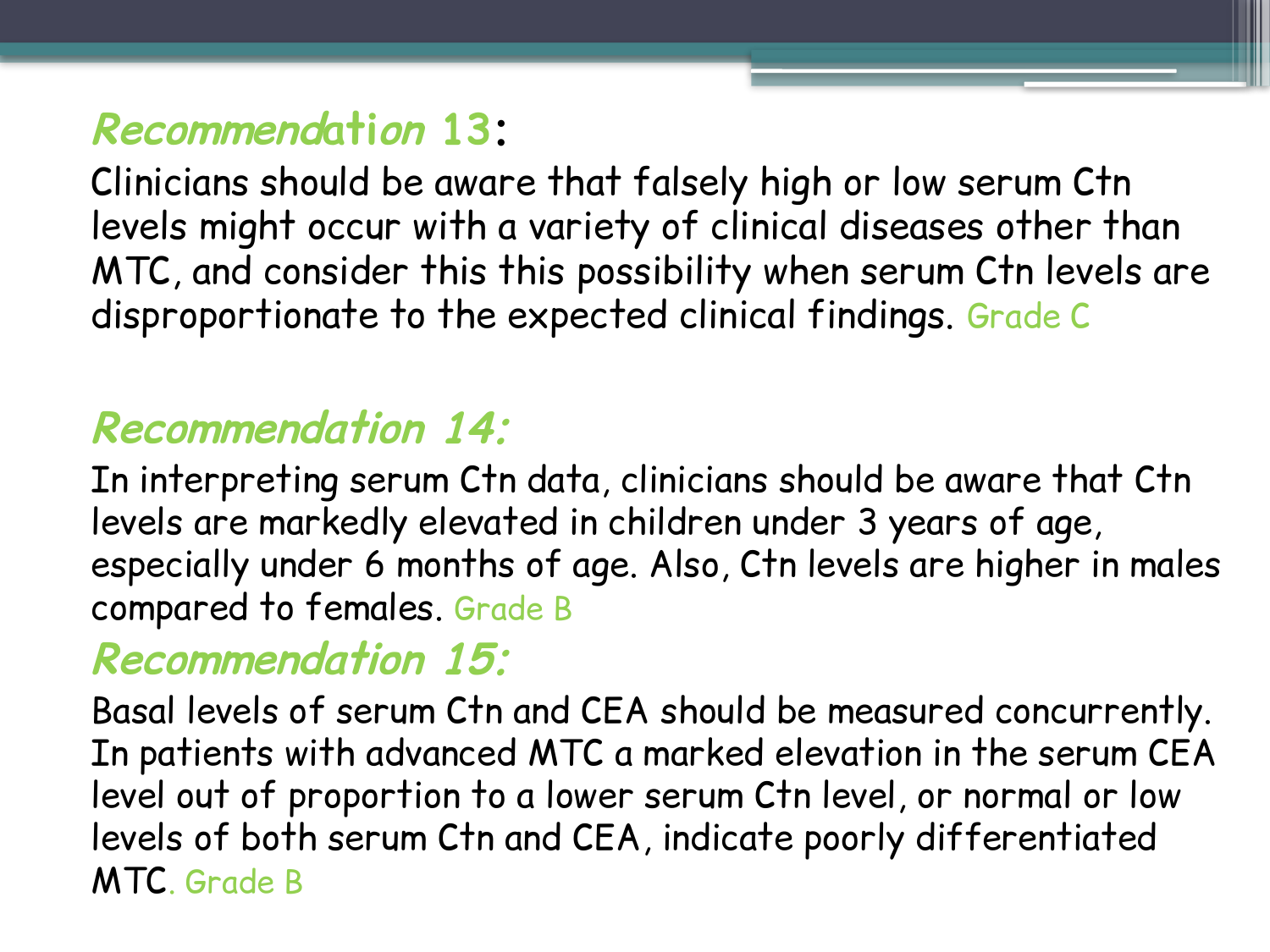

Recommendation 13:
Clinicians should be aware that falsely high or low serum Ctn levels might occur with a variety of clinical diseases other than MTC, and consider this this possibility when serum Ctn levels are disproportionate to the expected clinical findings. Grade C

Recommendation 14:
In interpreting serum Ctn data, clinicians should be aware that Ctn levels are markedly elevated in children under 3 years of age, especially under 6 months of age. Also, Ctn levels are higher in males compared to females. Grade B
Recommendation 15:
Basal levels of serum Ctn and CEA should be measured concurrently. In patients with advanced MTC a marked elevation in the serum CEA level out of proportion to a lower serum Ctn level, or normal or low levels of both serum Ctn and CEA, indicate poorly differentiated MTC. Grade B